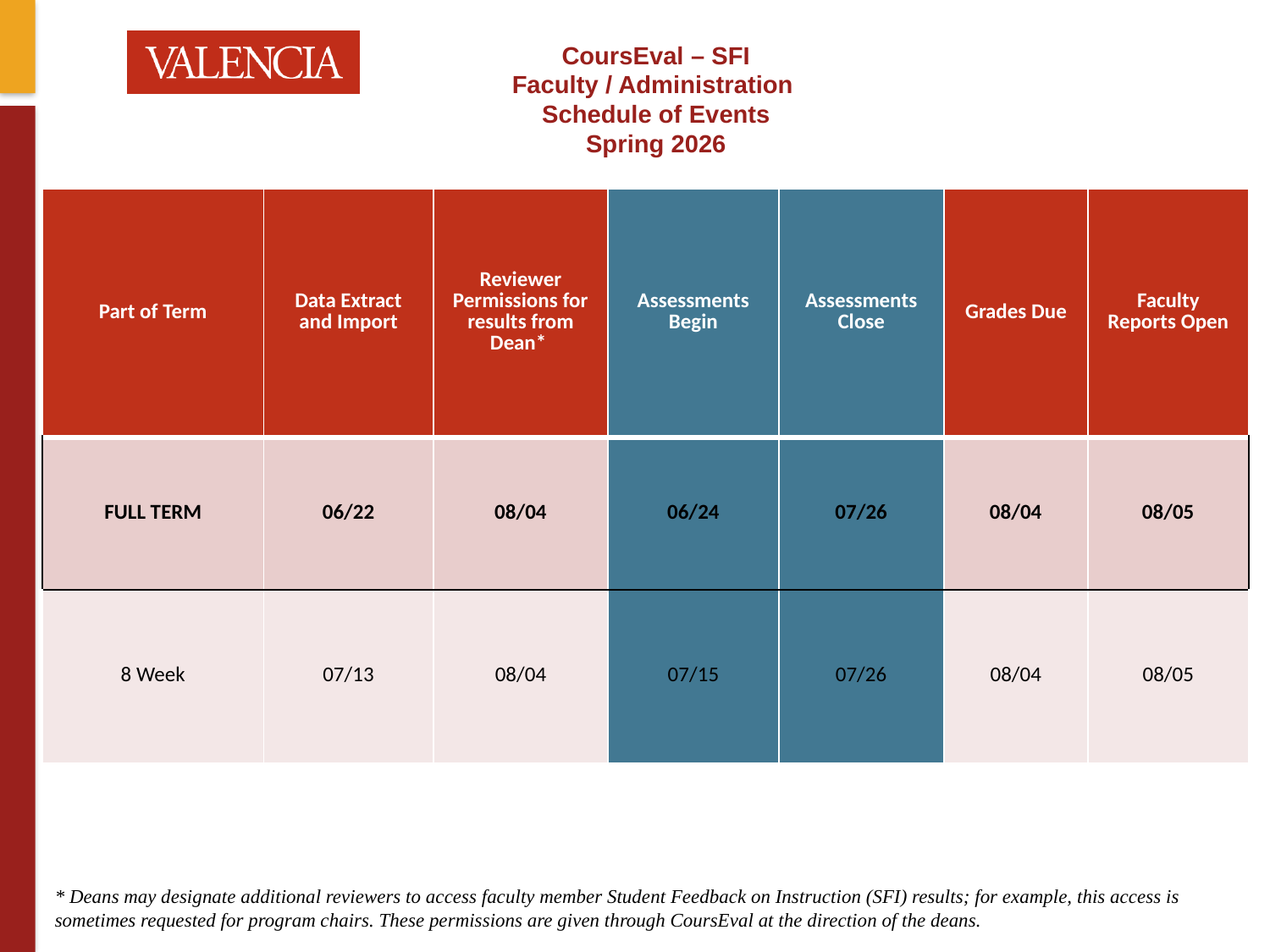

# CoursEval – SFI Faculty / Administration Schedule of Events Spring 2026
| Part of Term | Data Extract and Import | Reviewer Permissions for results from Dean\* | Assessments Begin | Assessments Close | Grades Due | Faculty Reports Open |
| --- | --- | --- | --- | --- | --- | --- |
| FULL TERM | 06/22 | 08/04 | 06/24 | 07/26 | 08/04 | 08/05 |
| 8 Week | 07/13 | 08/04 | 07/15 | 07/26 | 08/04 | 08/05 |
* Deans may designate additional reviewers to access faculty member Student Feedback on Instruction (SFI) results; for example, this access is sometimes requested for program chairs. These permissions are given through CoursEval at the direction of the deans.